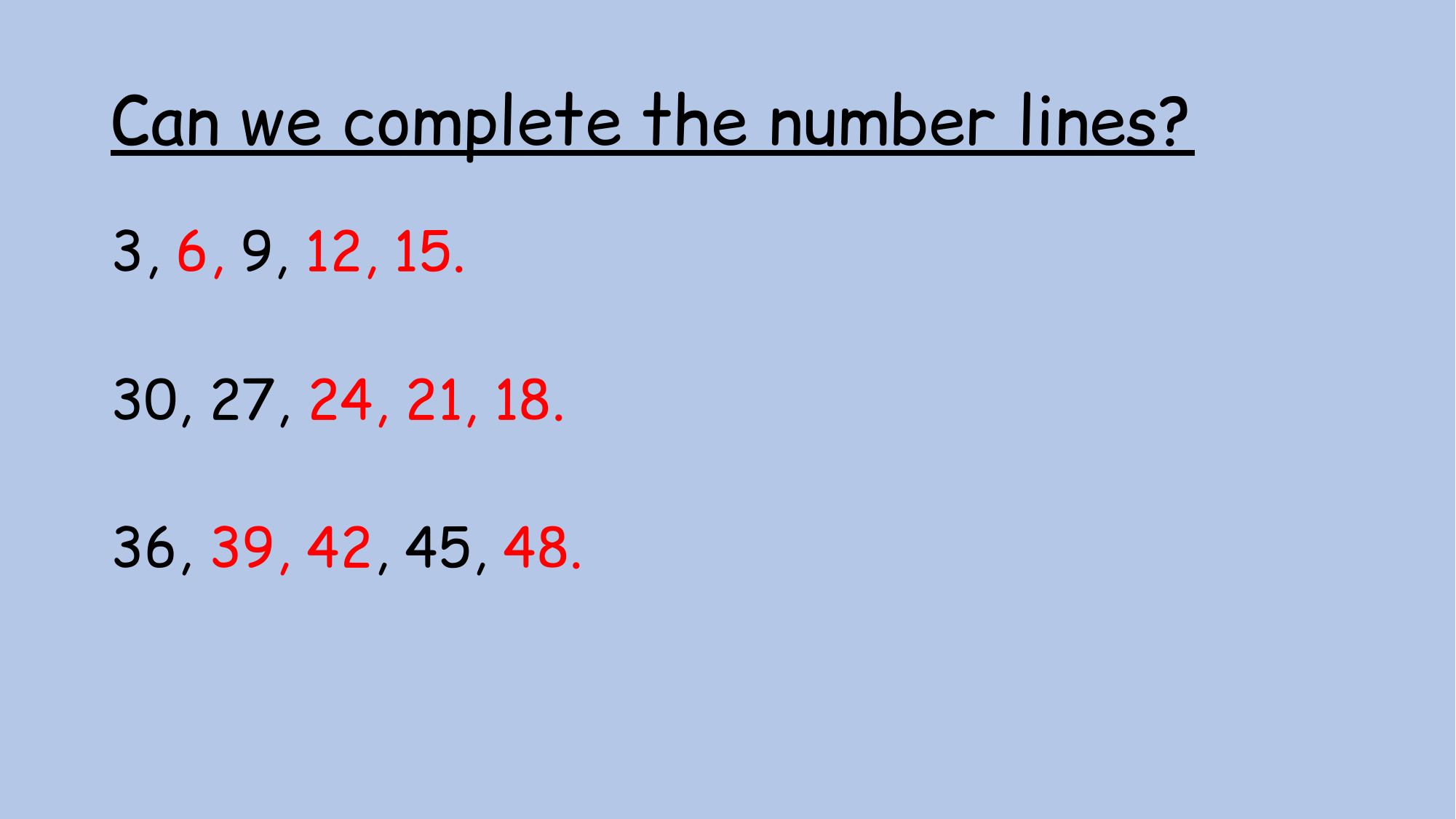

# Can we complete the number lines?
3, 6, 9, 12, 15.

30, 27, 24, 21, 18.

36, 39, 42, 45, 48.